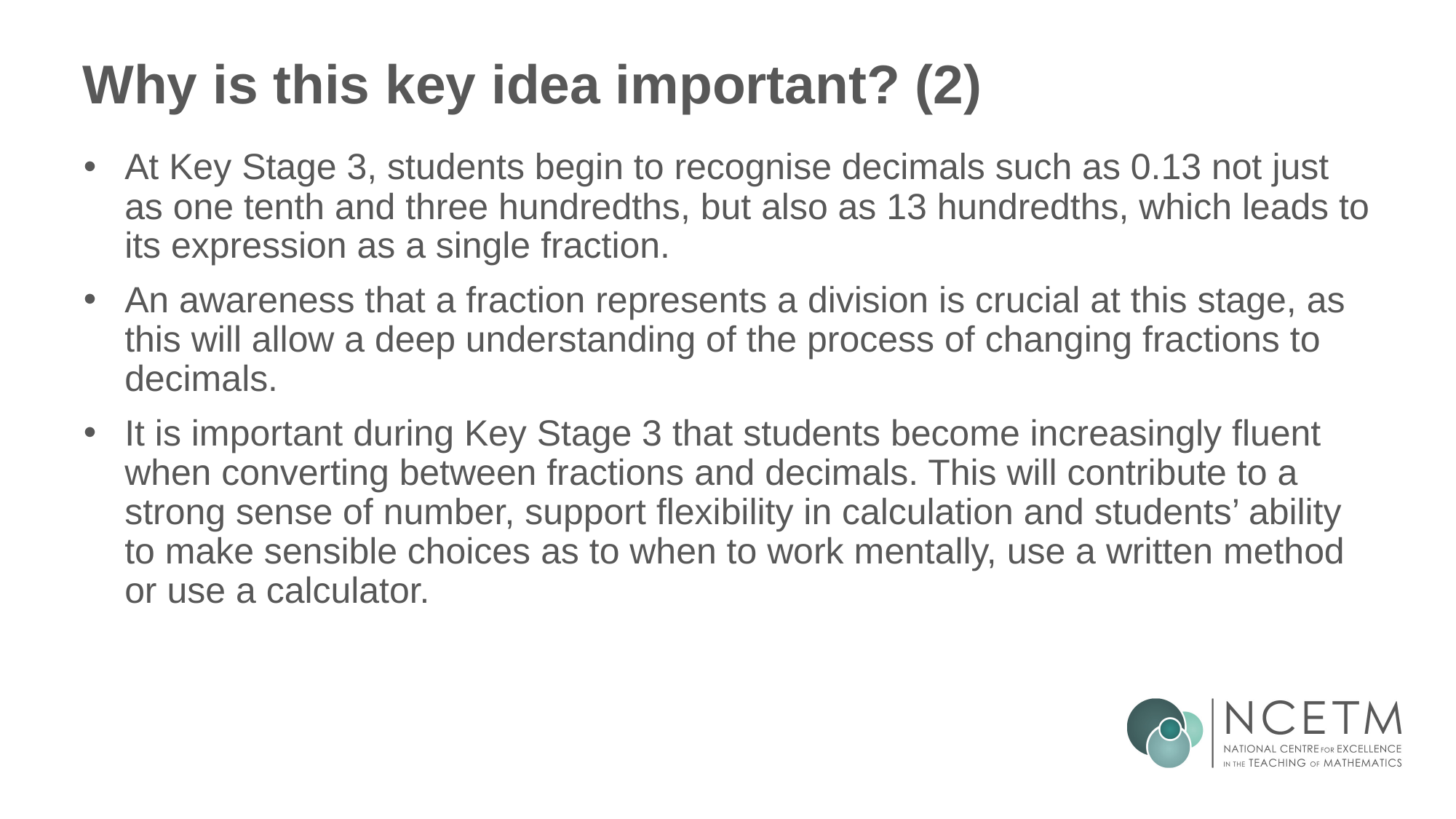

# Why is this key idea important? (2)
At Key Stage 3, students begin to recognise decimals such as 0.13 not just as one tenth and three hundredths, but also as 13 hundredths, which leads to its expression as a single fraction.
An awareness that a fraction represents a division is crucial at this stage, as this will allow a deep understanding of the process of changing fractions to decimals.
It is important during Key Stage 3 that students become increasingly fluent when converting between fractions and decimals. This will contribute to a strong sense of number, support flexibility in calculation and students’ ability to make sensible choices as to when to work mentally, use a written method or use a calculator.